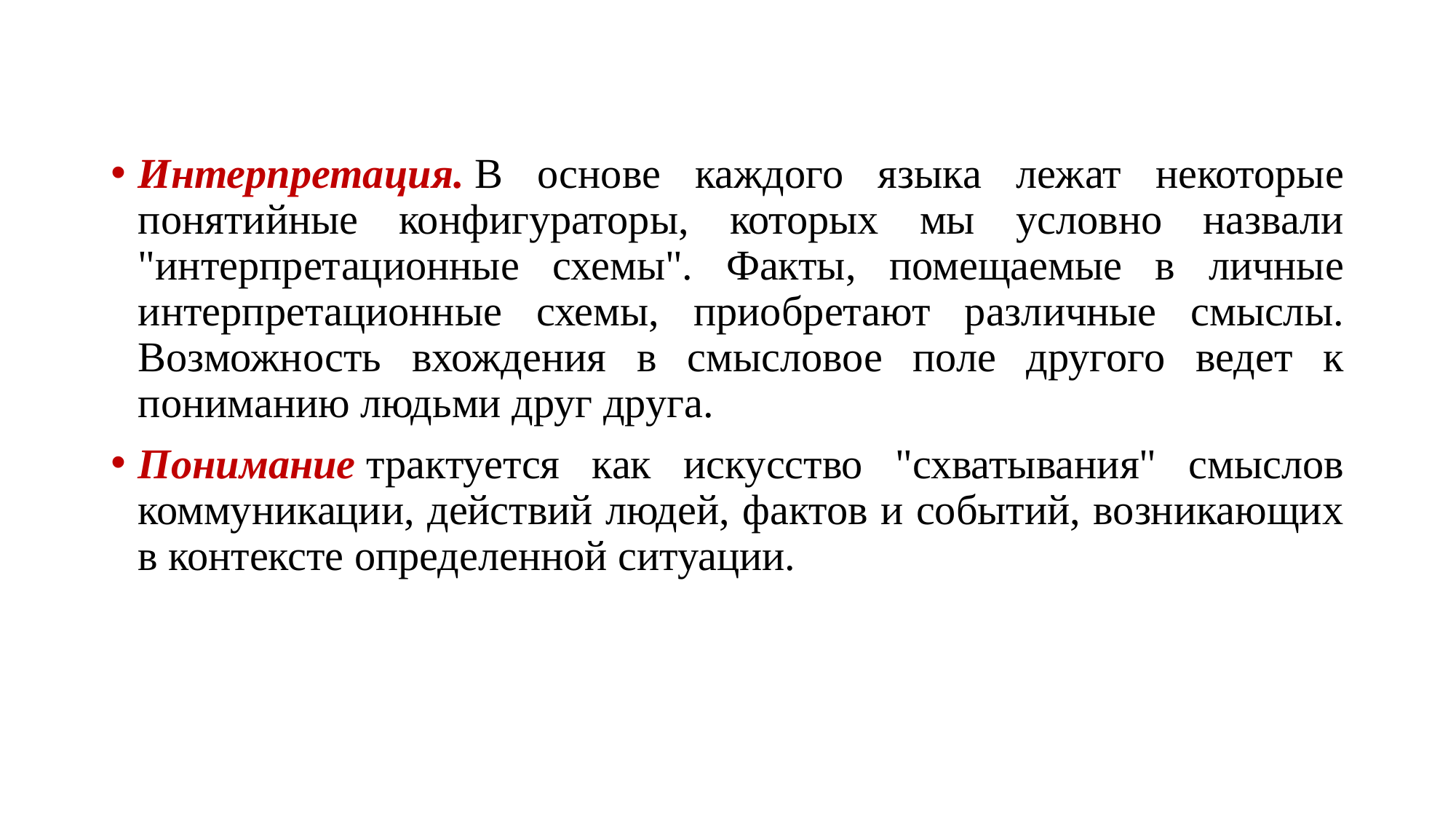

Интерпретация. В основе каждого языка лежат некоторые понятийные конфигураторы, которых мы условно назвали "интерпретационные схемы". Факты, помещаемые в личные интерпретационные схемы, приобретают различные смыслы. Возможность вхождения в смысловое поле другого ведет к пониманию людьми друг друга.
Понимание трактуется как искусство "схватывания" смыслов коммуникации, действий людей, фактов и событий, возникающих в контексте определенной ситуации.